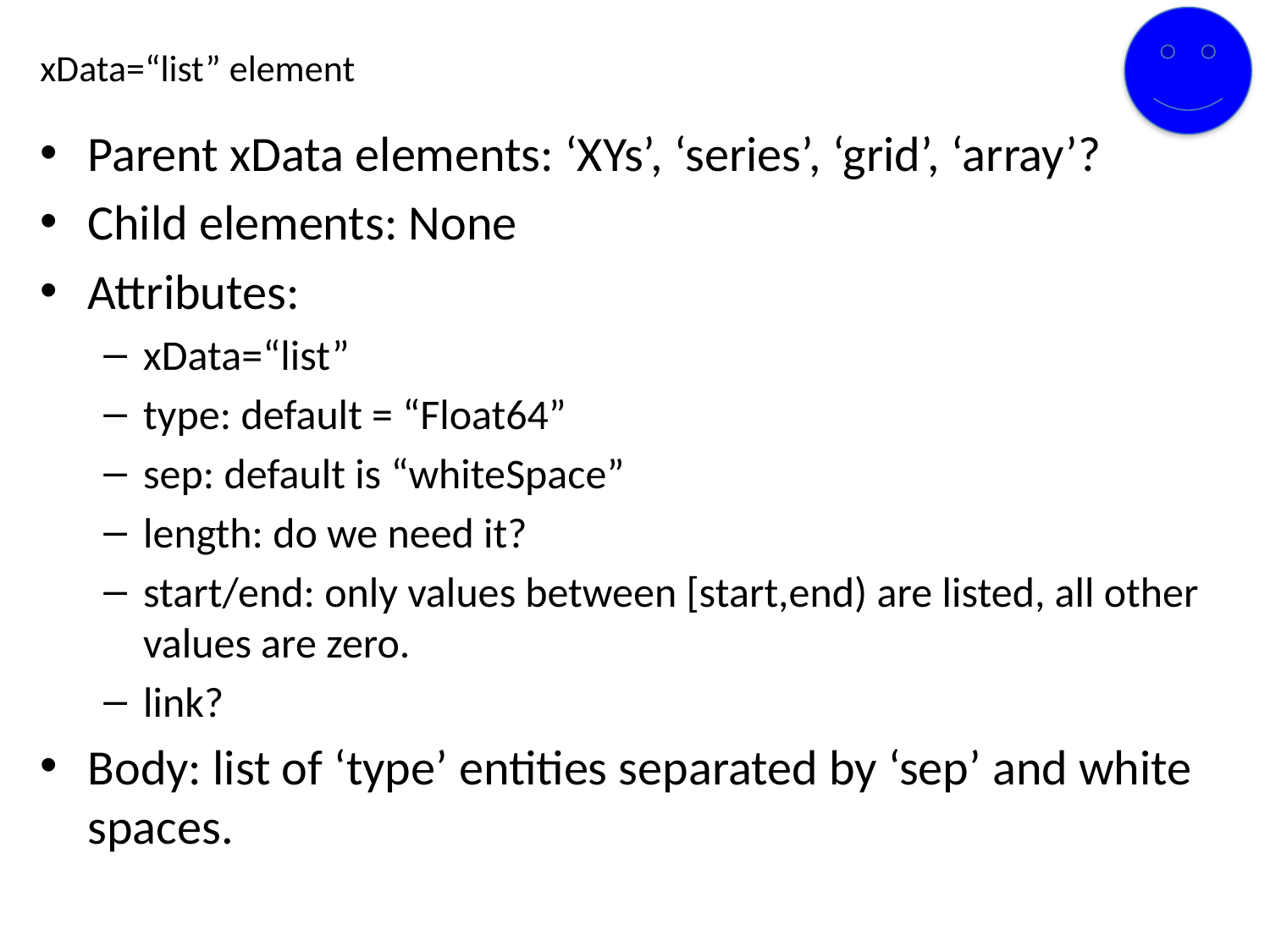

# xData=“list” element
Parent xData elements: ‘XYs’, ‘series’, ‘grid’, ‘array’?
Child elements: None
Attributes:
xData=“list”
type: default = “Float64”
sep: default is “whiteSpace”
length: do we need it?
start/end: only values between [start,end) are listed, all other values are zero.
link?
Body: list of ‘type’ entities separated by ‘sep’ and white spaces.